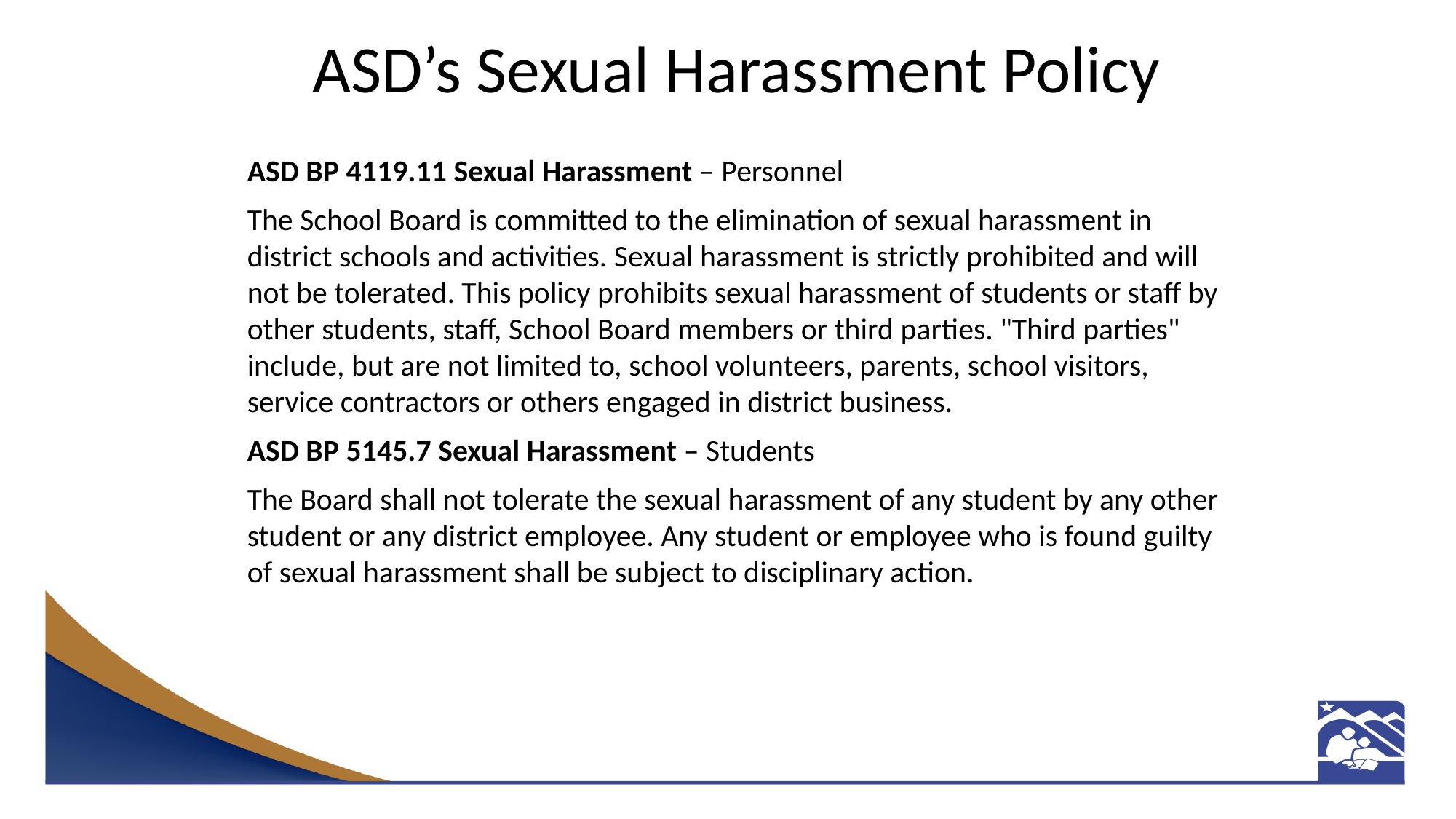

# ASD’s Sexual Harassment Policy
ASD BP 4119.11 Sexual Harassment – Personnel
The School Board is committed to the elimination of sexual harassment in district schools and activities. Sexual harassment is strictly prohibited and will not be tolerated. This policy prohibits sexual harassment of students or staff by other students, staff, School Board members or third parties. "Third parties" include, but are not limited to, school volunteers, parents, school visitors, service contractors or others engaged in district business.
ASD BP 5145.7 Sexual Harassment – Students
The Board shall not tolerate the sexual harassment of any student by any other student or any district employee. Any student or employee who is found guilty of sexual harassment shall be subject to disciplinary action.